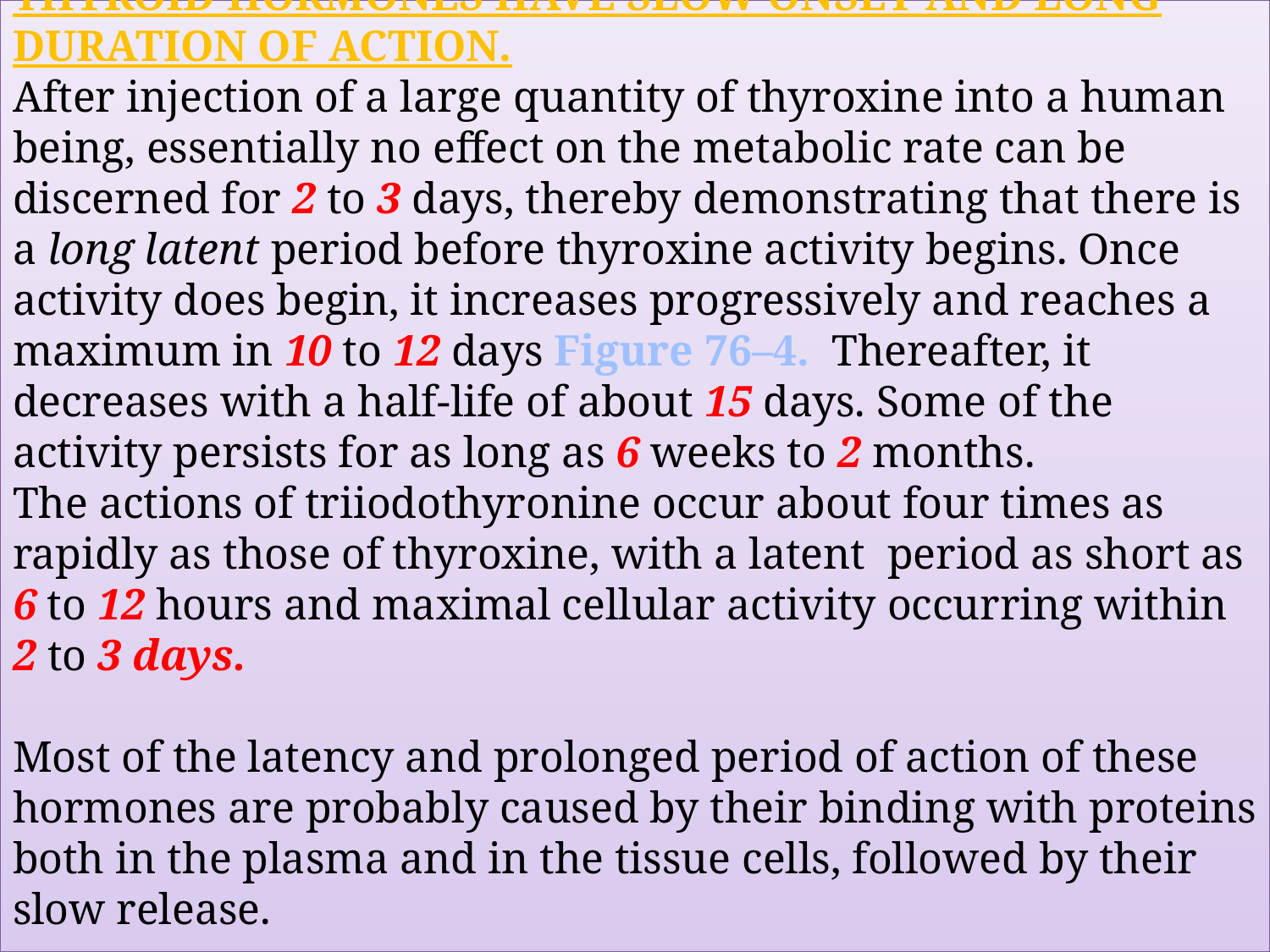

# Thyroid Hormones Have Slow Onset and Long Duration of Action. After injection of a large quantity of thyroxine into a human being, essentially no effect on the metabolic rate can be discerned for 2 to 3 days, thereby demonstrating that there is a long latent period before thyroxine activity begins. Once activity does begin, it increases progressively and reaches a maximum in 10 to 12 days Figure 76–4.  Thereafter, it decreases with a half-life of about 15 days. Some of the activity persists for as long as 6 weeks to 2 months. The actions of triiodothyronine occur about four times as rapidly as those of thyroxine, with a latent  period as short as 6 to 12 hours and maximal cellular activity occurring within 2 to 3 days. Most of the latency and prolonged period of action of these hormones are probably caused by their binding with proteins both in the plasma and in the tissue cells, followed by their slow release.